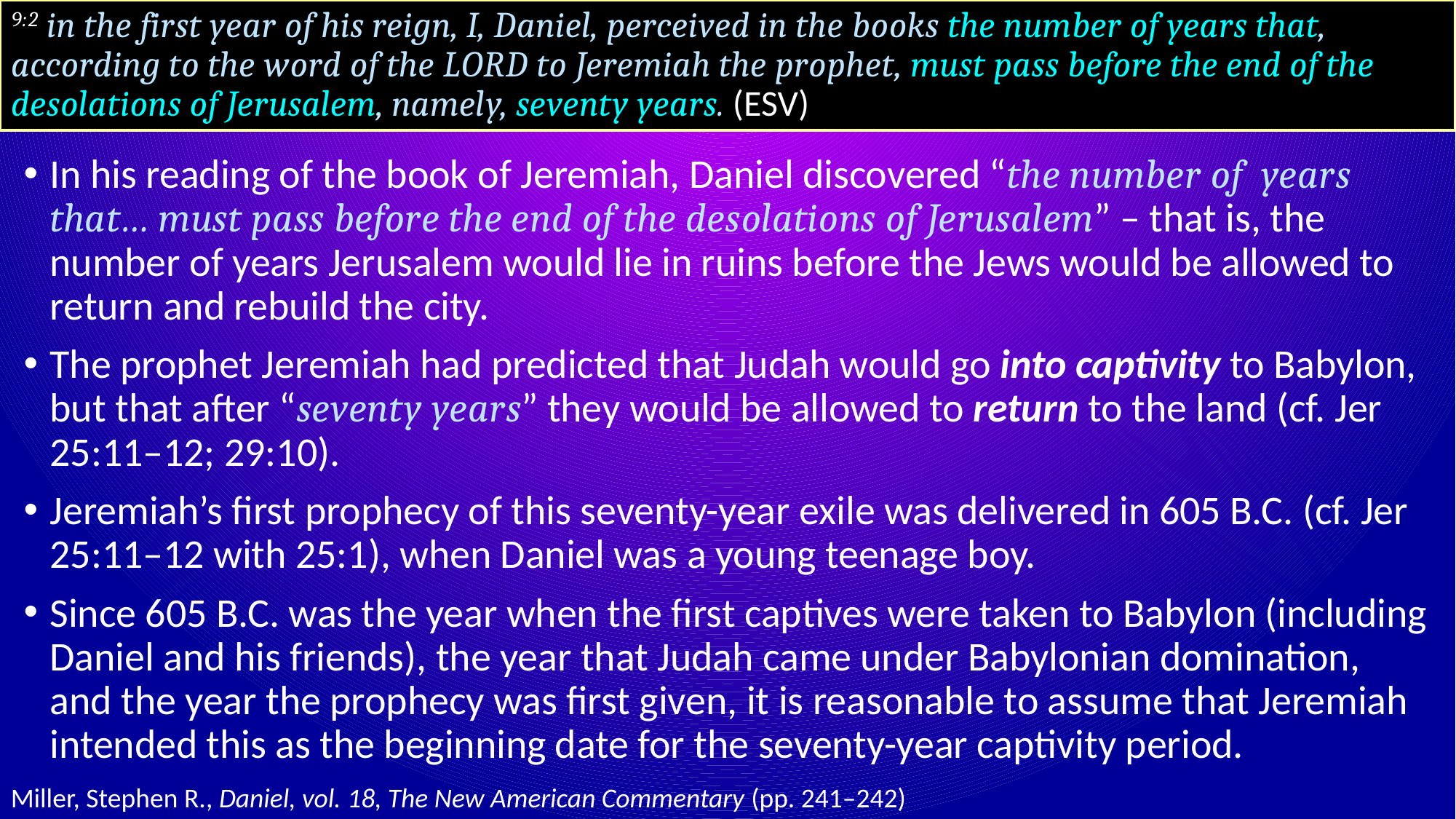

# 9:2 in the first year of his reign, I, Daniel, perceived in the books the number of years that, according to the word of the LORD to Jeremiah the prophet, must pass before the end of the desolations of Jerusalem, namely, seventy years. (ESV)
In his reading of the book of Jeremiah, Daniel discovered “the number of  years that… must pass before the end of the desolations of Jerusalem” – that is, the number of years Jerusalem would lie in ruins before the Jews would be allowed to return and rebuild the city.
The prophet Jeremiah had predicted that Judah would go into captivity to Babylon, but that after “seventy years” they would be allowed to return to the land (cf. Jer 25:11–12; 29:10).
Jeremiah’s first prophecy of this seventy-year exile was delivered in 605 B.C. (cf. Jer 25:11–12 with 25:1), when Daniel was a young teenage boy.
Since 605 B.C. was the year when the first captives were taken to Babylon (including Daniel and his friends), the year that Judah came under Babylonian domination, and the year the prophecy was first given, it is reasonable to assume that Jeremiah intended this as the beginning date for the seventy-year captivity period.
Miller, Stephen R., Daniel, vol. 18, The New American Commentary (pp. 241–242)